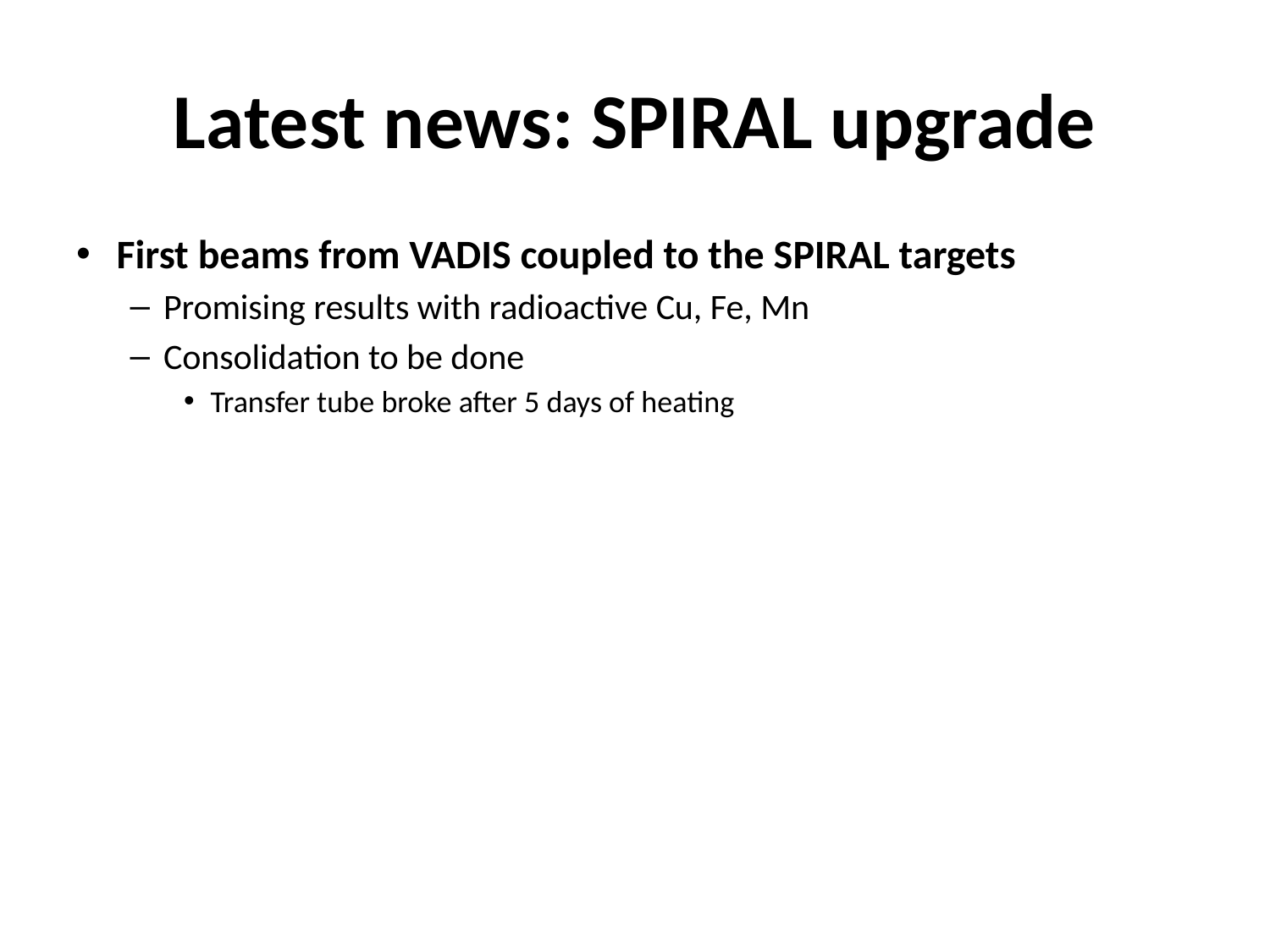

# Latest news: SPIRAL upgrade
First beams from VADIS coupled to the SPIRAL targets
Promising results with radioactive Cu, Fe, Mn
Consolidation to be done
Transfer tube broke after 5 days of heating